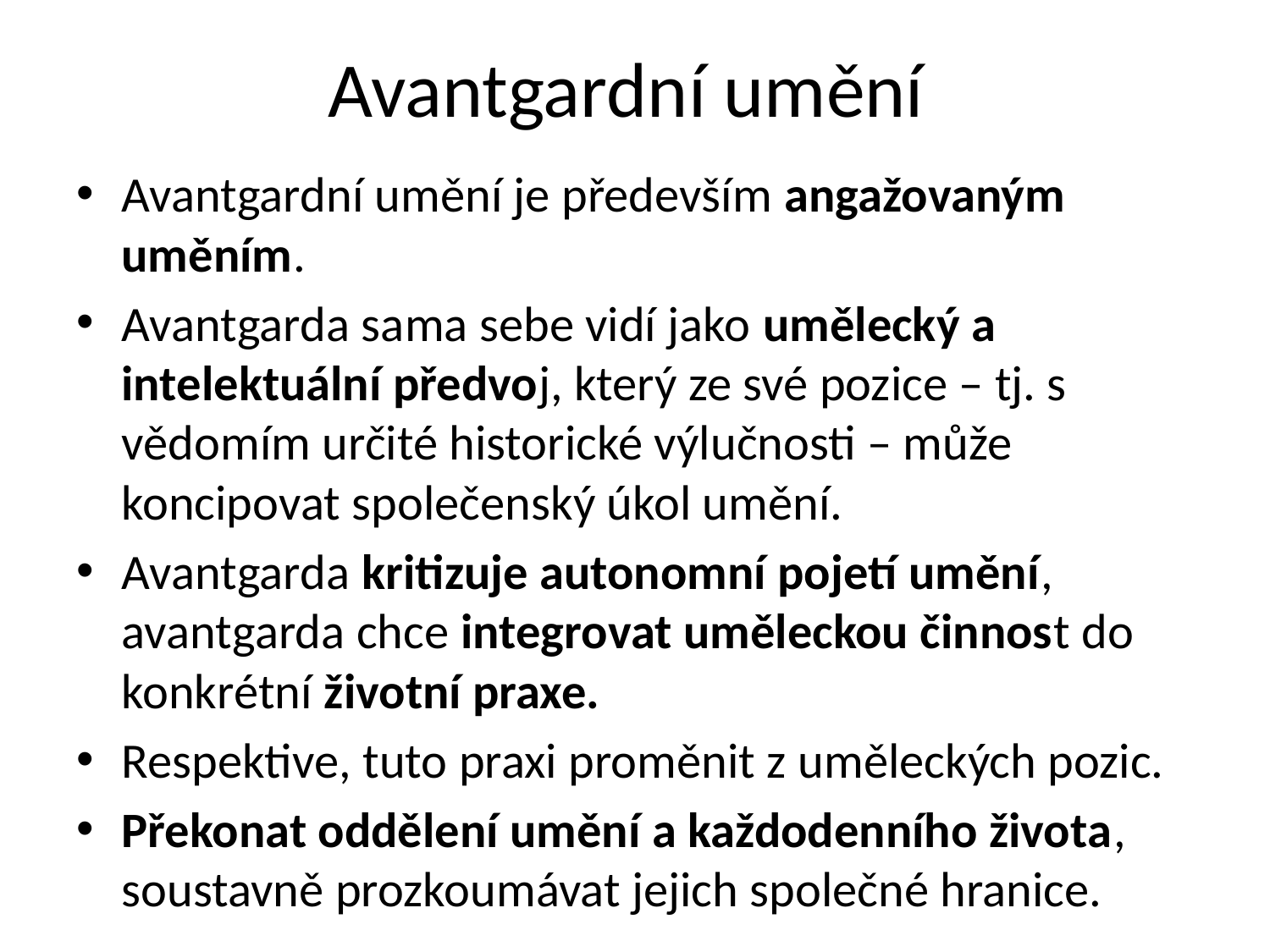

# Avantgardní umění
Avantgardní umění je především angažovaným uměním.
Avantgarda sama sebe vidí jako umělecký a intelektuální předvoj, který ze své pozice – tj. s vědomím určité historické výlučnosti – může koncipovat společenský úkol umění.
Avantgarda kritizuje autonomní pojetí umění, avantgarda chce integrovat uměleckou činnost do konkrétní životní praxe.
Respektive, tuto praxi proměnit z uměleckých pozic.
Překonat oddělení umění a každodenního života, soustavně prozkoumávat jejich společné hranice.